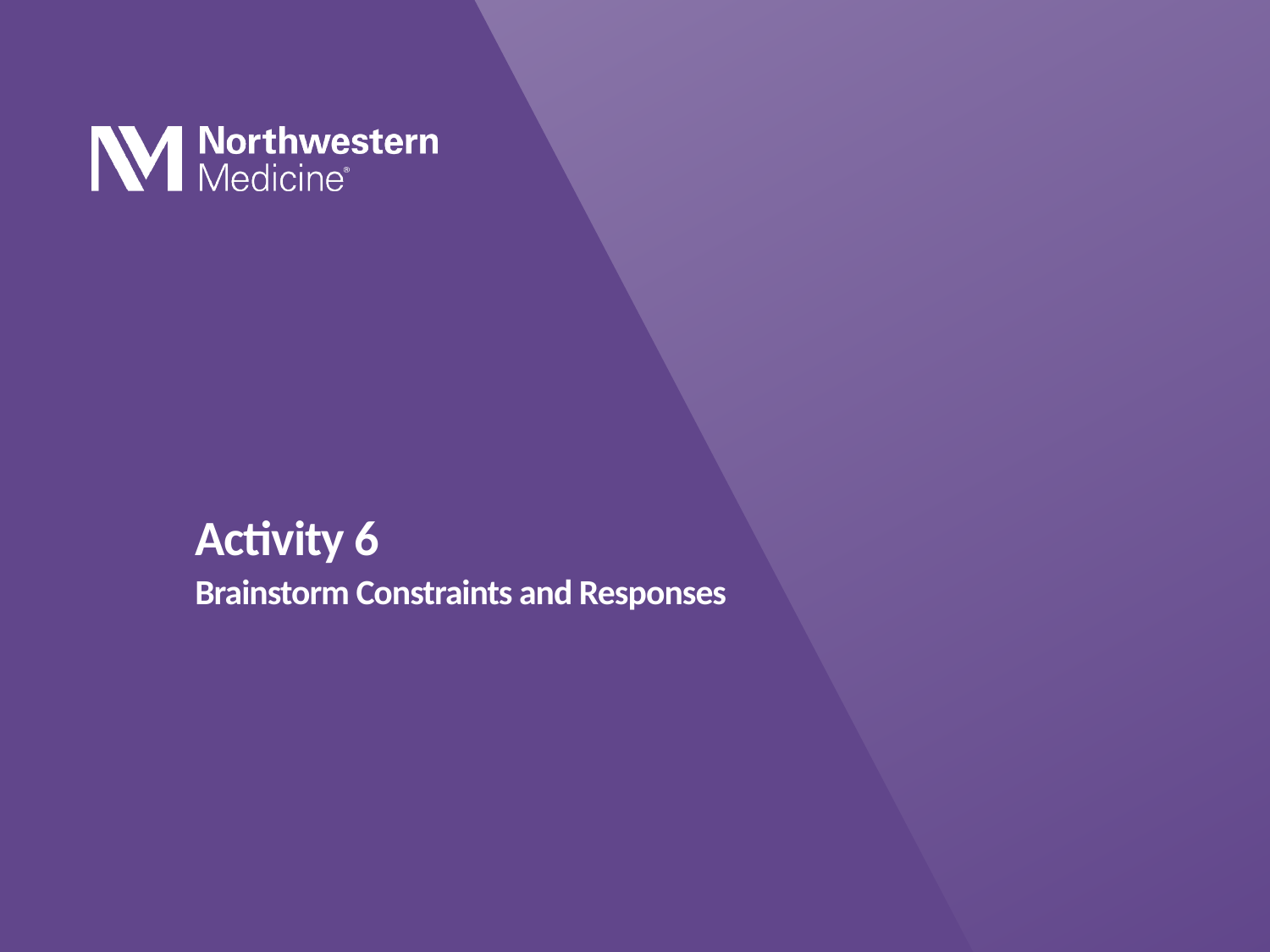

# Activity 6
Brainstorm Constraints and Responses